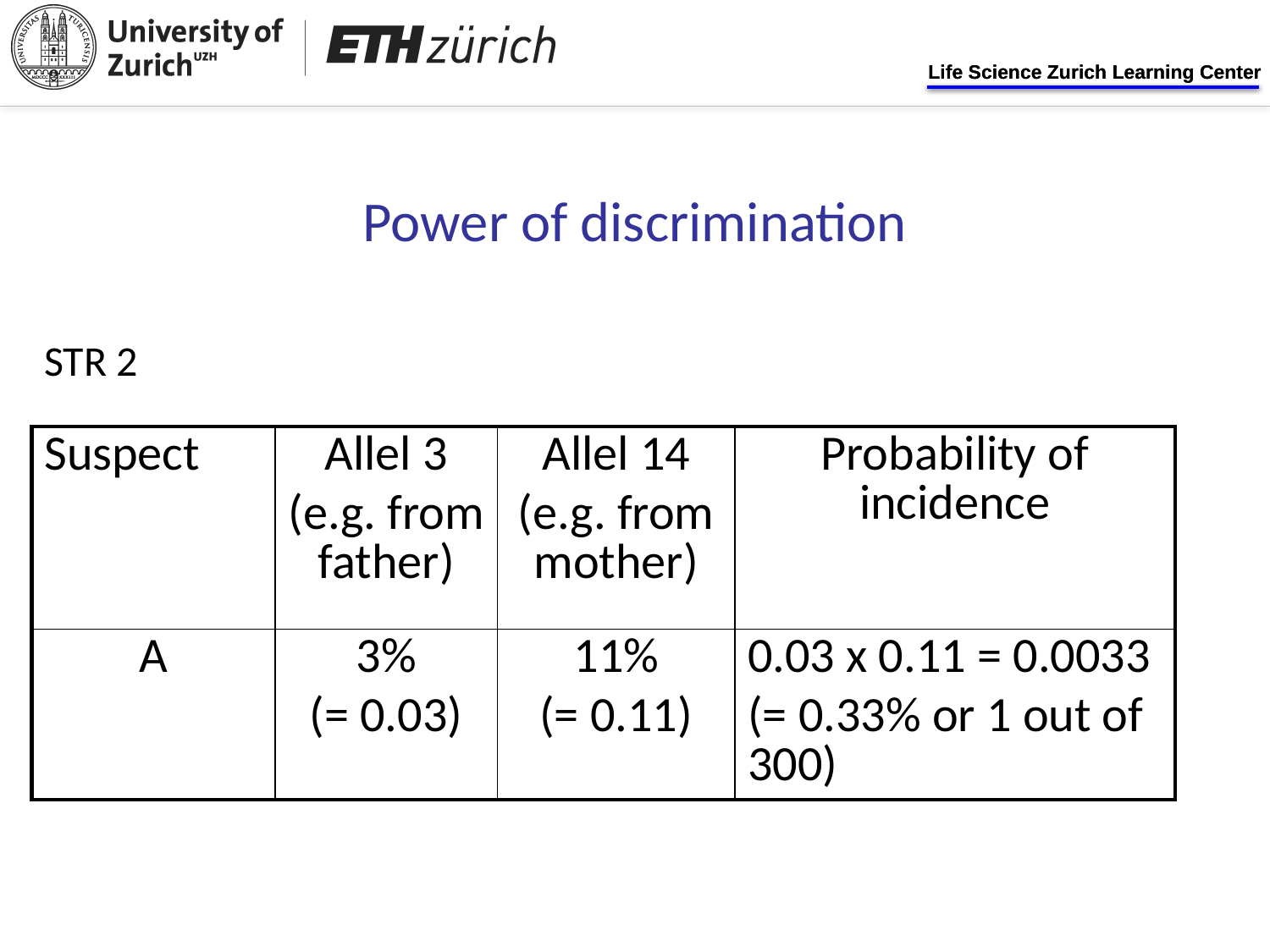

Power of discrimination
STR 2

| Suspect | Allel 3 (e.g. from father) | Allel 14 (e.g. from mother) | Probability of incidence |
| --- | --- | --- | --- |
| A | 3% (= 0.03) | 11% (= 0.11) | 0.03 x 0.11 = 0.0033 (= 0.33% or 1 out of 300) |